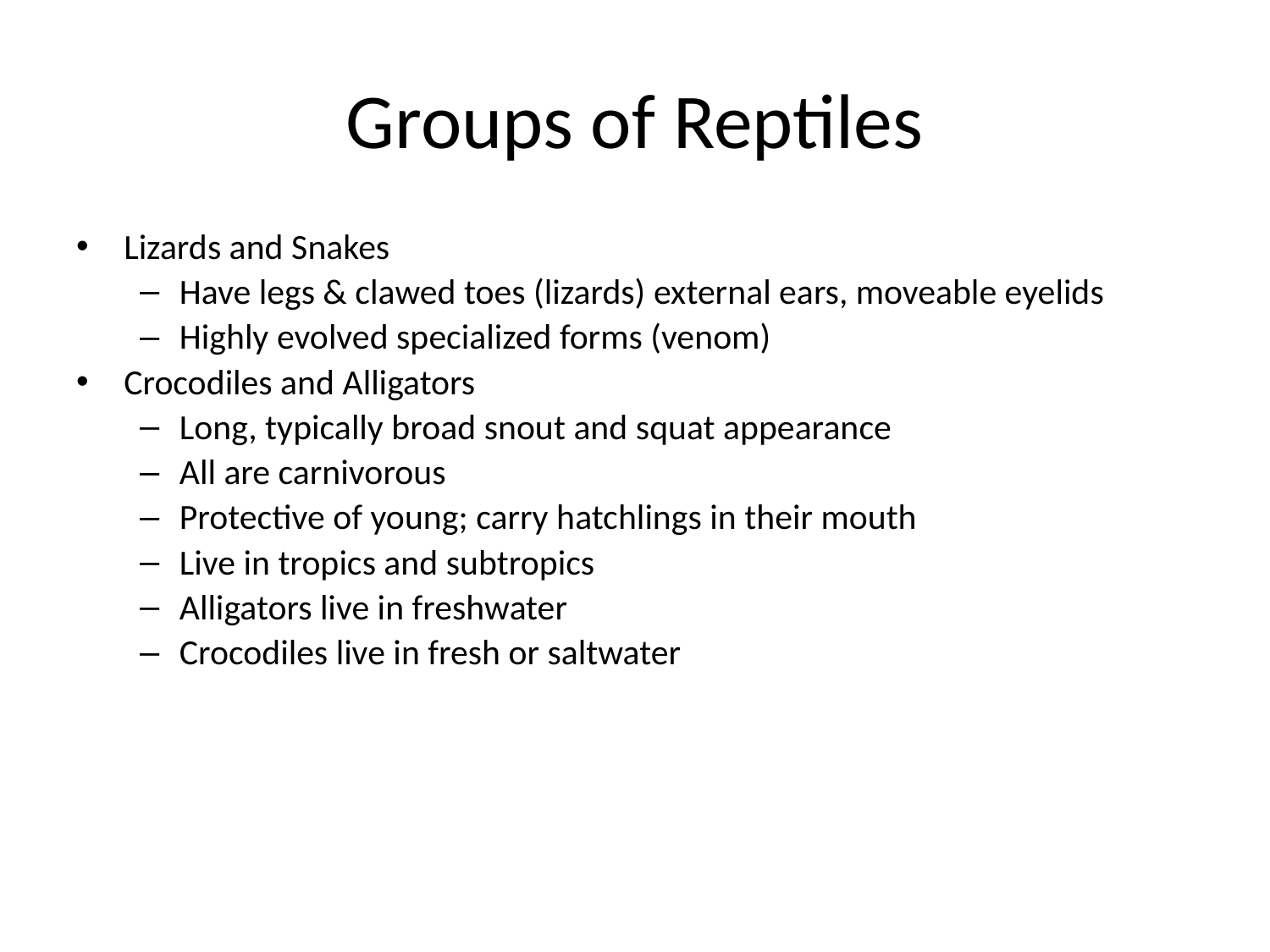

# Groups of Reptiles
Lizards and Snakes
Have legs & clawed toes (lizards) external ears, moveable eyelids
Highly evolved specialized forms (venom)
Crocodiles and Alligators
Long, typically broad snout and squat appearance
All are carnivorous
Protective of young; carry hatchlings in their mouth
Live in tropics and subtropics
Alligators live in freshwater
Crocodiles live in fresh or saltwater